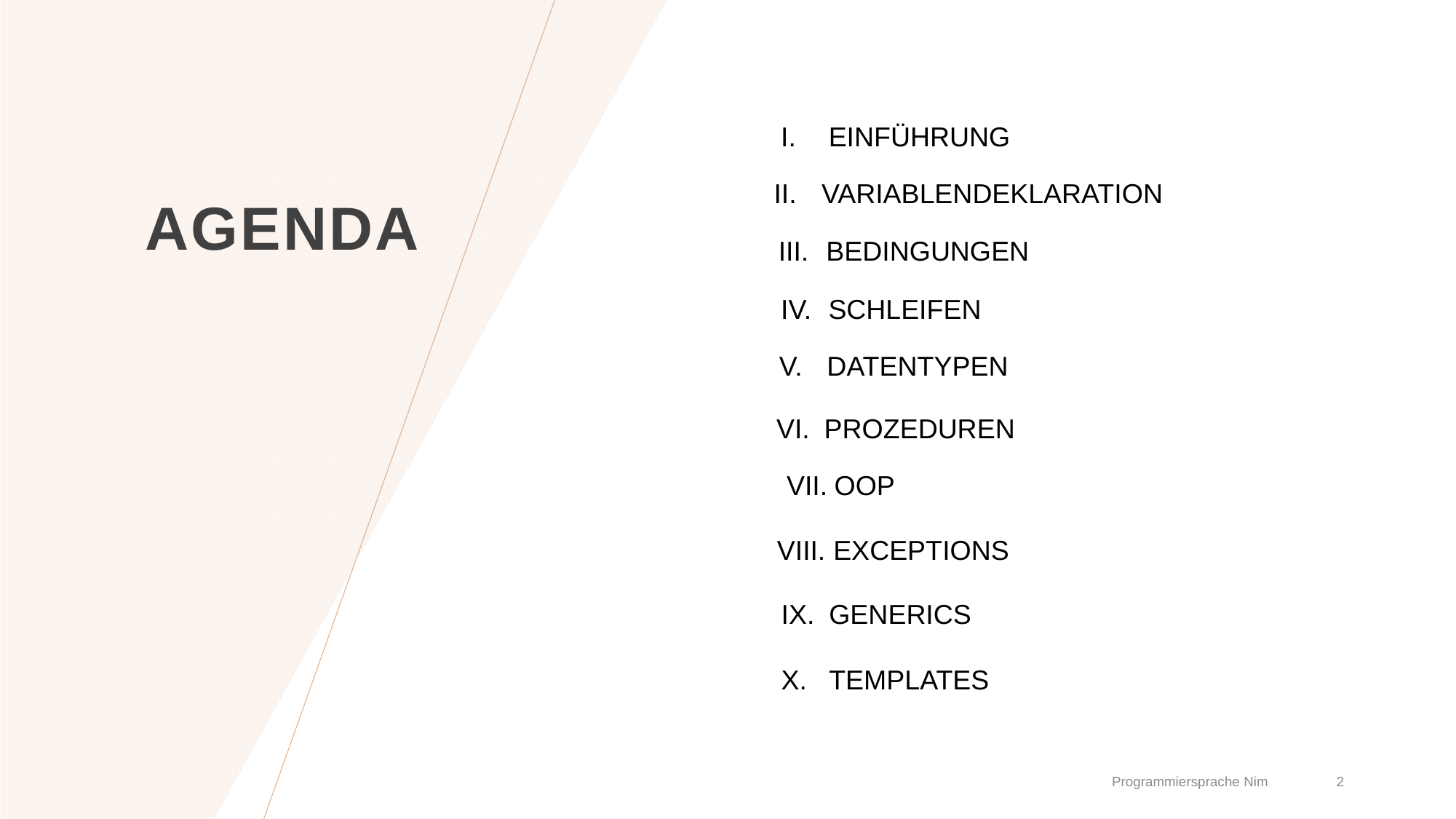

EINFÜHRUNG
VARIABLENDEKLARATION
BEDINGUNGEN
SCHLEIFEN
DATENTYPEN
PROZEDUREN
OOP
 EXCEPTIONS
GENERICS

TEMPLATES

# Agenda
Programmiersprache Nim
2